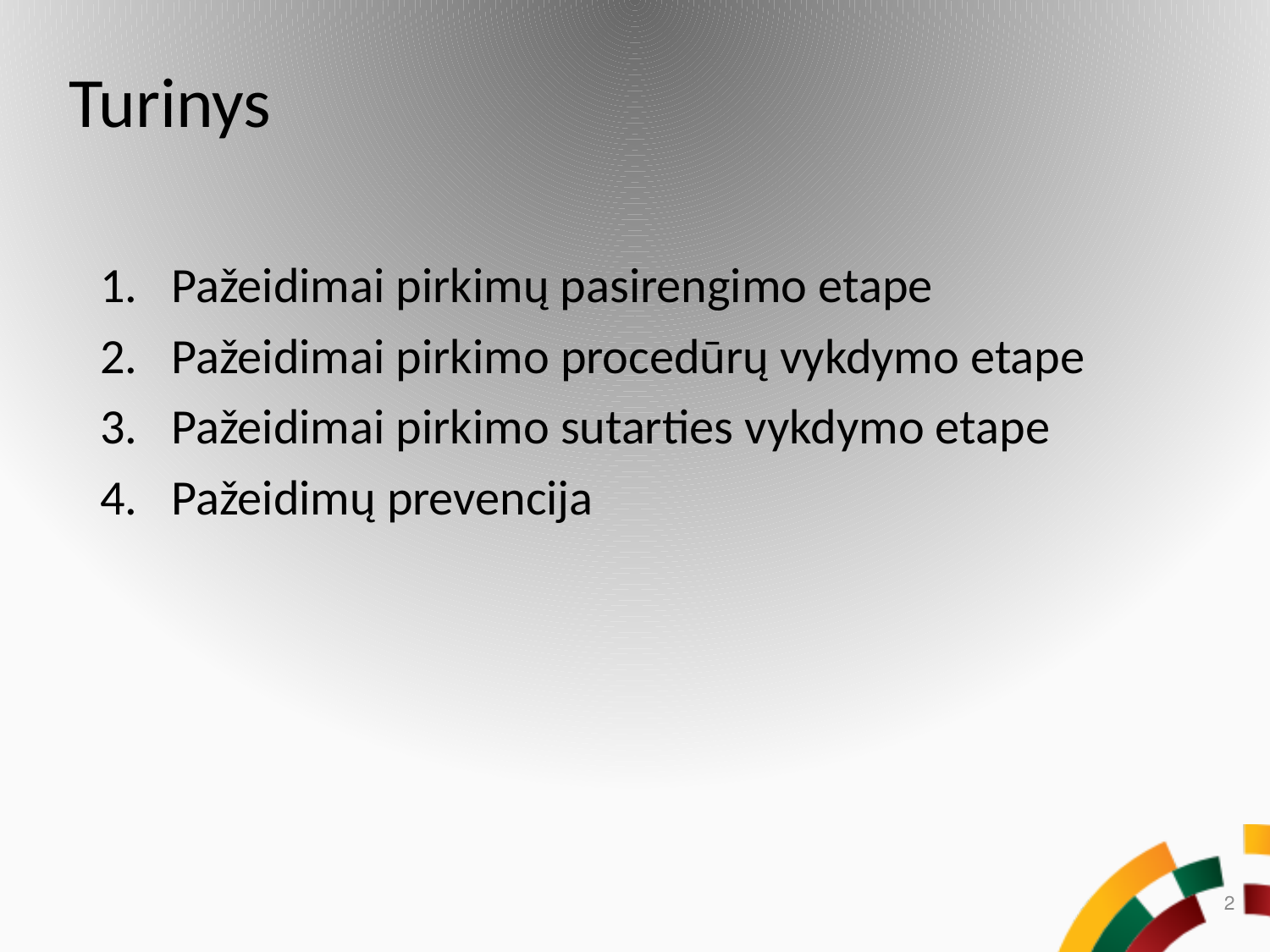

# Turinys
Pažeidimai pirkimų pasirengimo etape
Pažeidimai pirkimo procedūrų vykdymo etape
Pažeidimai pirkimo sutarties vykdymo etape
Pažeidimų prevencija
2